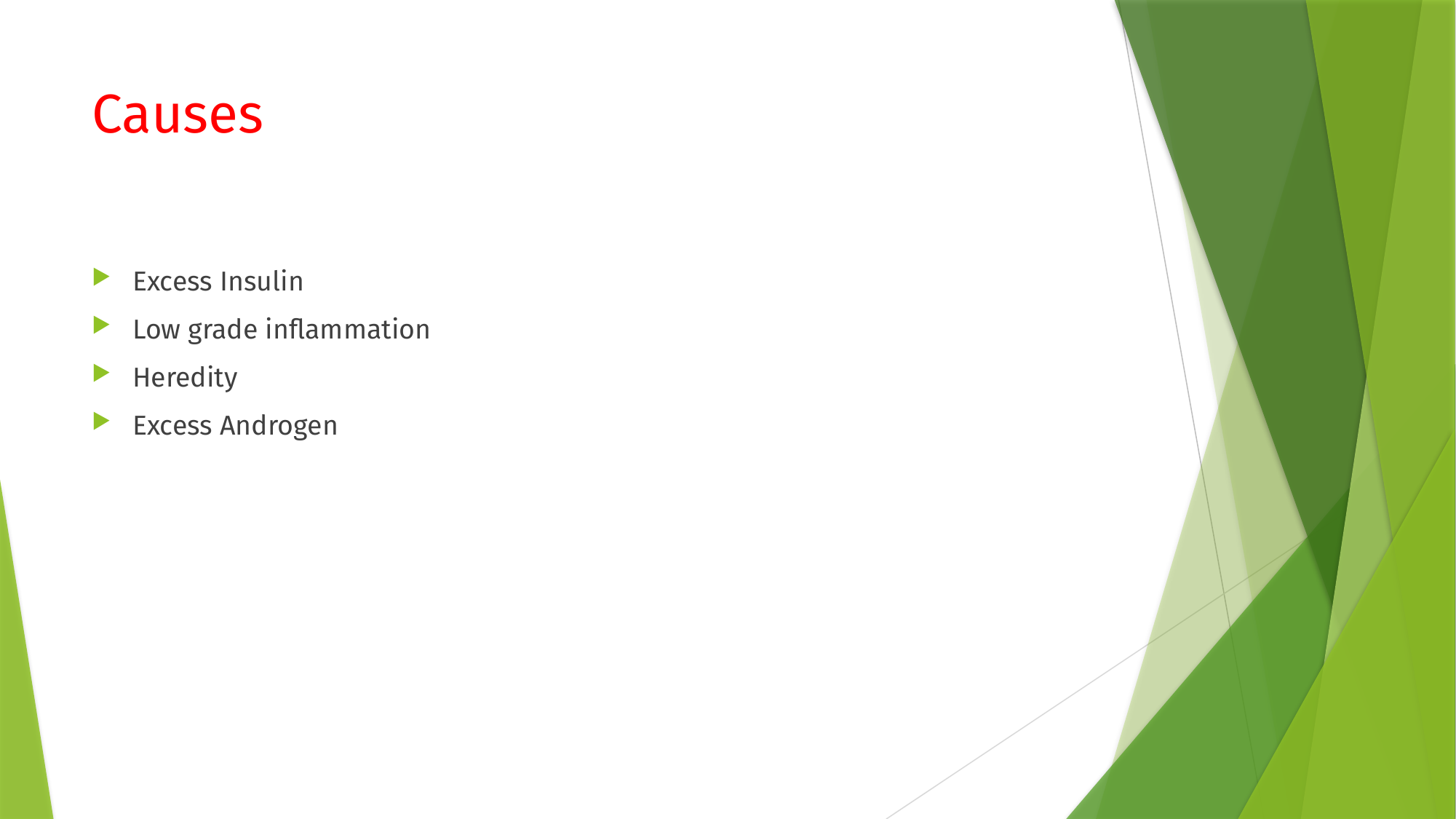

# Causes
Excess Insulin
Low grade inflammation
Heredity
Excess Androgen